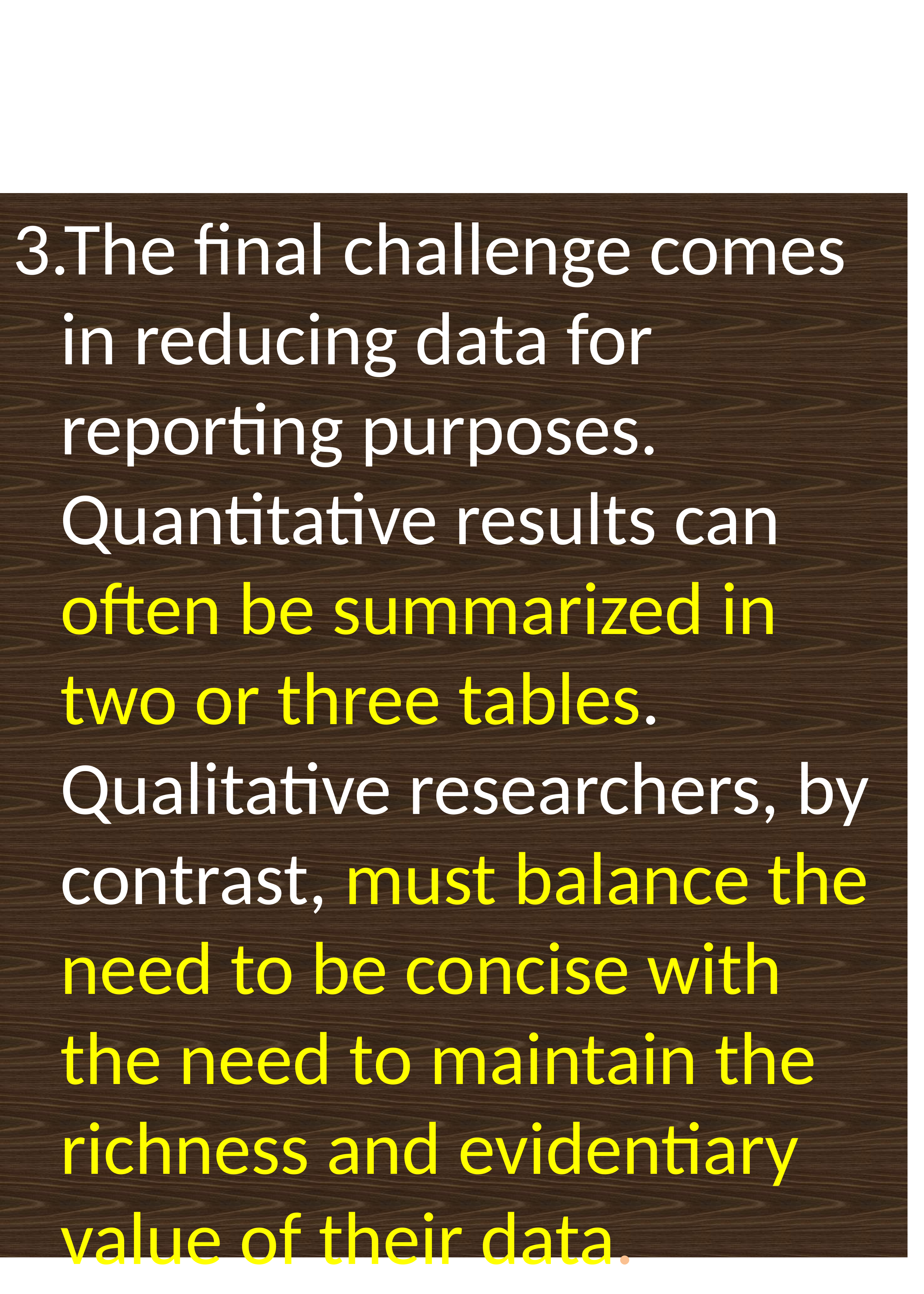

#
3.The final challenge comes in reducing data for reporting purposes. Quantitative results can often be summarized in two or three tables. Qualitative researchers, by contrast, must balance the need to be concise with the need to maintain the richness and evidentiary value of their data.